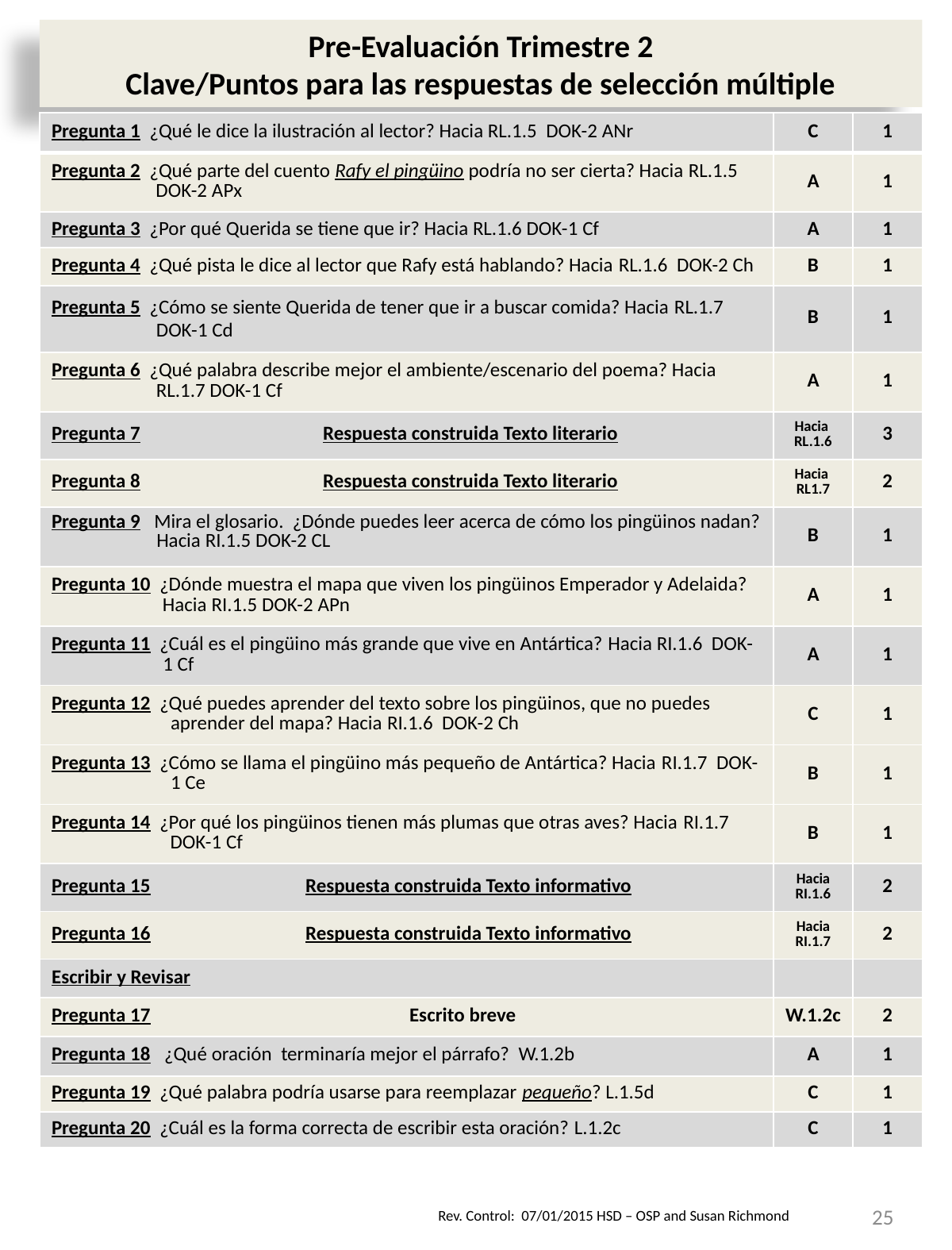

Pre-Evaluación Trimestre 2
Clave/Puntos para las respuestas de selección múltiple
| Pregunta 1 ¿Qué le dice la ilustración al lector? Hacia RL.1.5 DOK-2 ANr | C | 1 |
| --- | --- | --- |
| Pregunta 2 ¿Qué parte del cuento Rafy el pingüino podría no ser cierta? Hacia RL.1.5 DOK-2 APx | A | 1 |
| Pregunta 3 ¿Por qué Querida se tiene que ir? Hacia RL.1.6 DOK-1 Cf | A | 1 |
| Pregunta 4 ¿Qué pista le dice al lector que Rafy está hablando? Hacia RL.1.6 DOK-2 Ch | B | 1 |
| Pregunta 5 ¿Cómo se siente Querida de tener que ir a buscar comida? Hacia RL.1.7 DOK-1 Cd | B | 1 |
| Pregunta 6 ¿Qué palabra describe mejor el ambiente/escenario del poema? Hacia RL.1.7 DOK-1 Cf | A | 1 |
| Pregunta 7 Respuesta construida Texto literario | Hacia RL.1.6 | 3 |
| Pregunta 8 Respuesta construida Texto literario | Hacia RL1.7 | 2 |
| Pregunta 9 Mira el glosario. ¿Dónde puedes leer acerca de cómo los pingüinos nadan? Hacia RI.1.5 DOK-2 CL | B | 1 |
| Pregunta 10 ¿Dónde muestra el mapa que viven los pingüinos Emperador y Adelaida? Hacia RI.1.5 DOK-2 APn | A | 1 |
| Pregunta 11 ¿Cuál es el pingüino más grande que vive en Antártica? Hacia RI.1.6 DOK-1 Cf | A | 1 |
| Pregunta 12 ¿Qué puedes aprender del texto sobre los pingüinos, que no puedes aprender del mapa? Hacia RI.1.6 DOK-2 Ch | C | 1 |
| Pregunta 13 ¿Cómo se llama el pingüino más pequeño de Antártica? Hacia RI.1.7 DOK-1 Ce | B | 1 |
| Pregunta 14 ¿Por qué los pingüinos tienen más plumas que otras aves? Hacia RI.1.7 DOK-1 Cf | B | 1 |
| Pregunta 15 Respuesta construida Texto informativo | Hacia RI.1.6 | 2 |
| Pregunta 16 Respuesta construida Texto informativo | Hacia RI.1.7 | 2 |
| Escribir y Revisar |  |  |
| Pregunta 17 Escrito breve | W.1.2c | 2 |
| Pregunta 18 ¿Qué oración terminaría mejor el párrafo? W.1.2b | A | 1 |
| Pregunta 19 ¿Qué palabra podría usarse para reemplazar pequeño? L.1.5d | C | 1 |
| Pregunta 20 ¿Cuál es la forma correcta de escribir esta oración? L.1.2c | C | 1 |
25